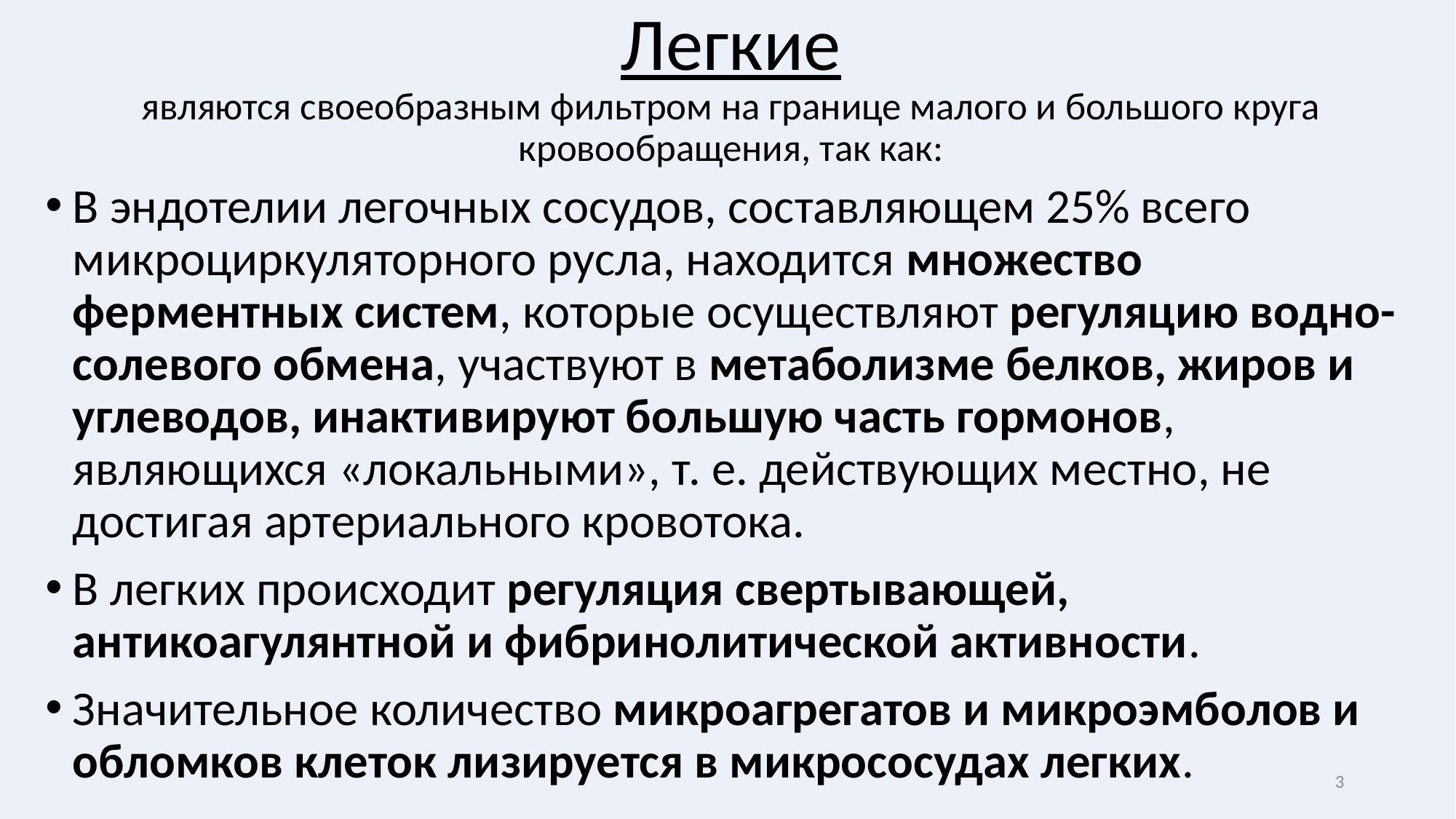

# Легкие являются своеобразным фильтром на границе малого и большого круга кровообращения, так как:
В эндотелии легочных сосудов, составляющем 25% всего микроциркуляторного русла, находится множество ферментных систем, которые осуществляют регуляцию водно-солевого обмена, участвуют в метаболизме белков, жиров и углеводов, инактивируют большую часть гормонов, являющихся «локальными», т. е. действующих местно, не достигая артериального кровотока.
В легких происходит регуляция свертывающей, антикоагулянтной и фибринолитической активности.
Значительное количество микроагрегатов и микроэмболов и обломков клеток лизируется в микрососудах легких.
3